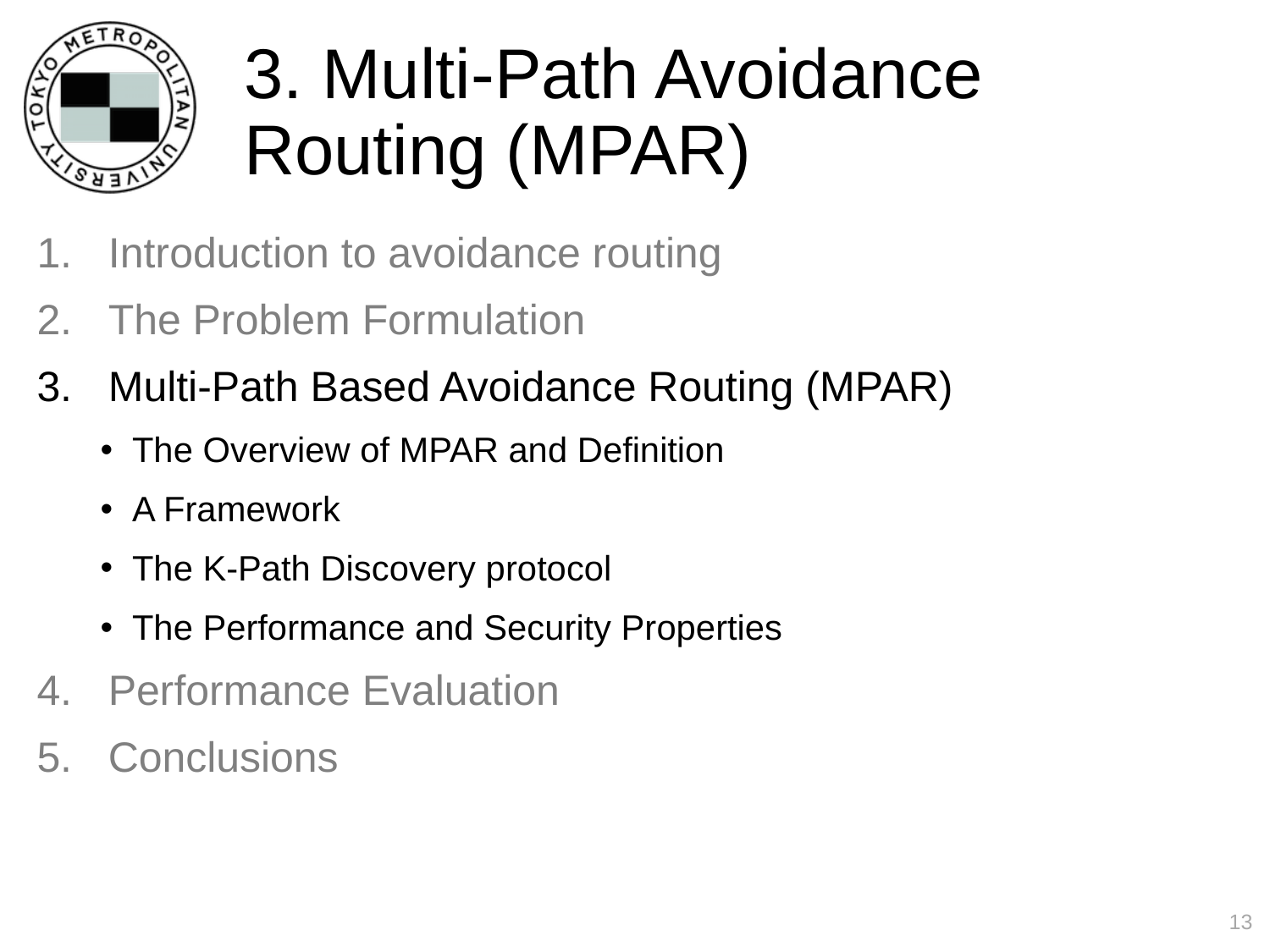

# 3. Multi-Path Avoidance Routing (MPAR)
Introduction to avoidance routing
The Problem Formulation
Multi-Path Based Avoidance Routing (MPAR)
The Overview of MPAR and Definition
A Framework
The K-Path Discovery protocol
The Performance and Security Properties
Performance Evaluation
Conclusions
13